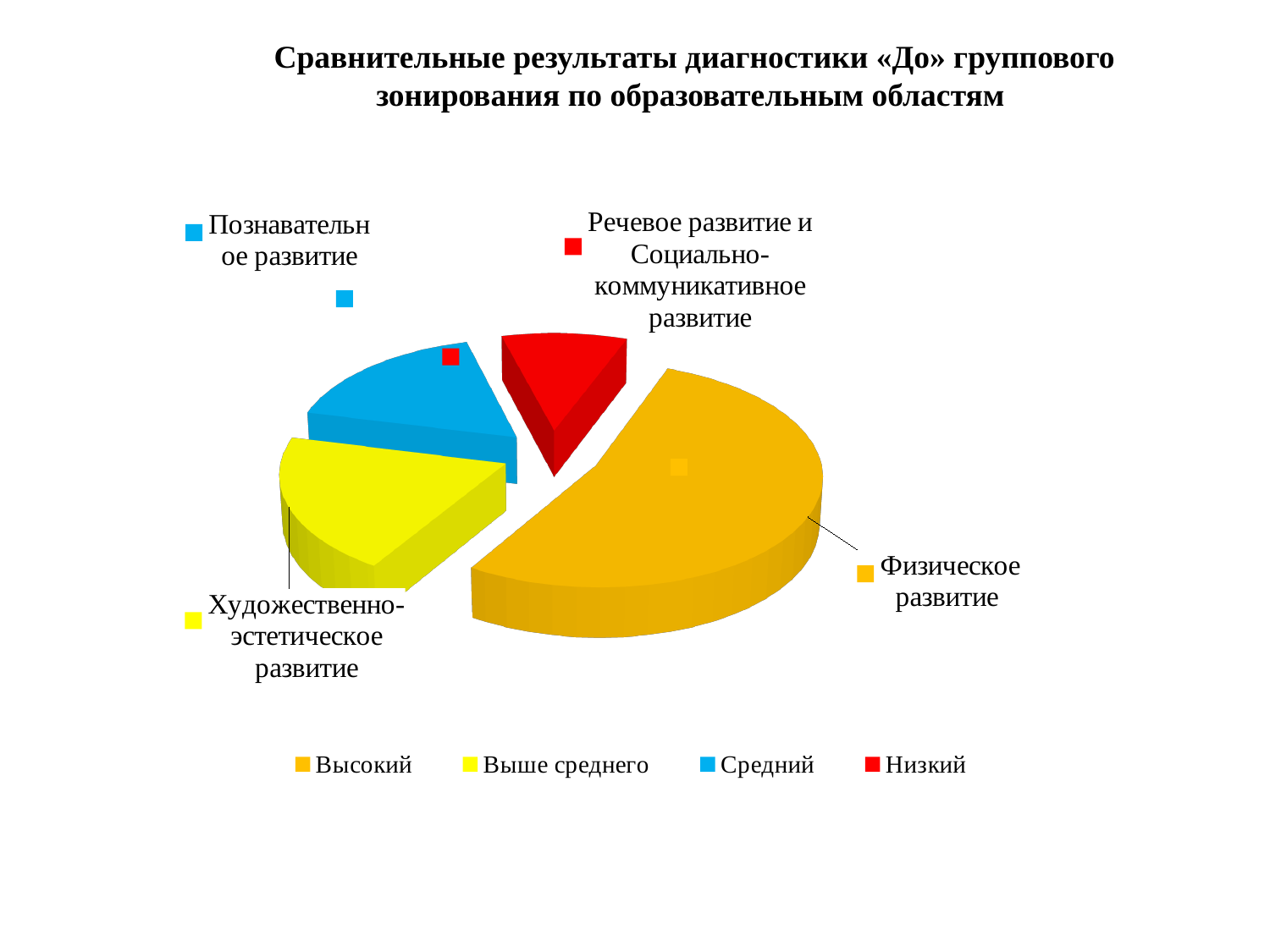

Сравнительные результаты диагностики «До» группового зонирования по образовательным областям

[unsupported chart]